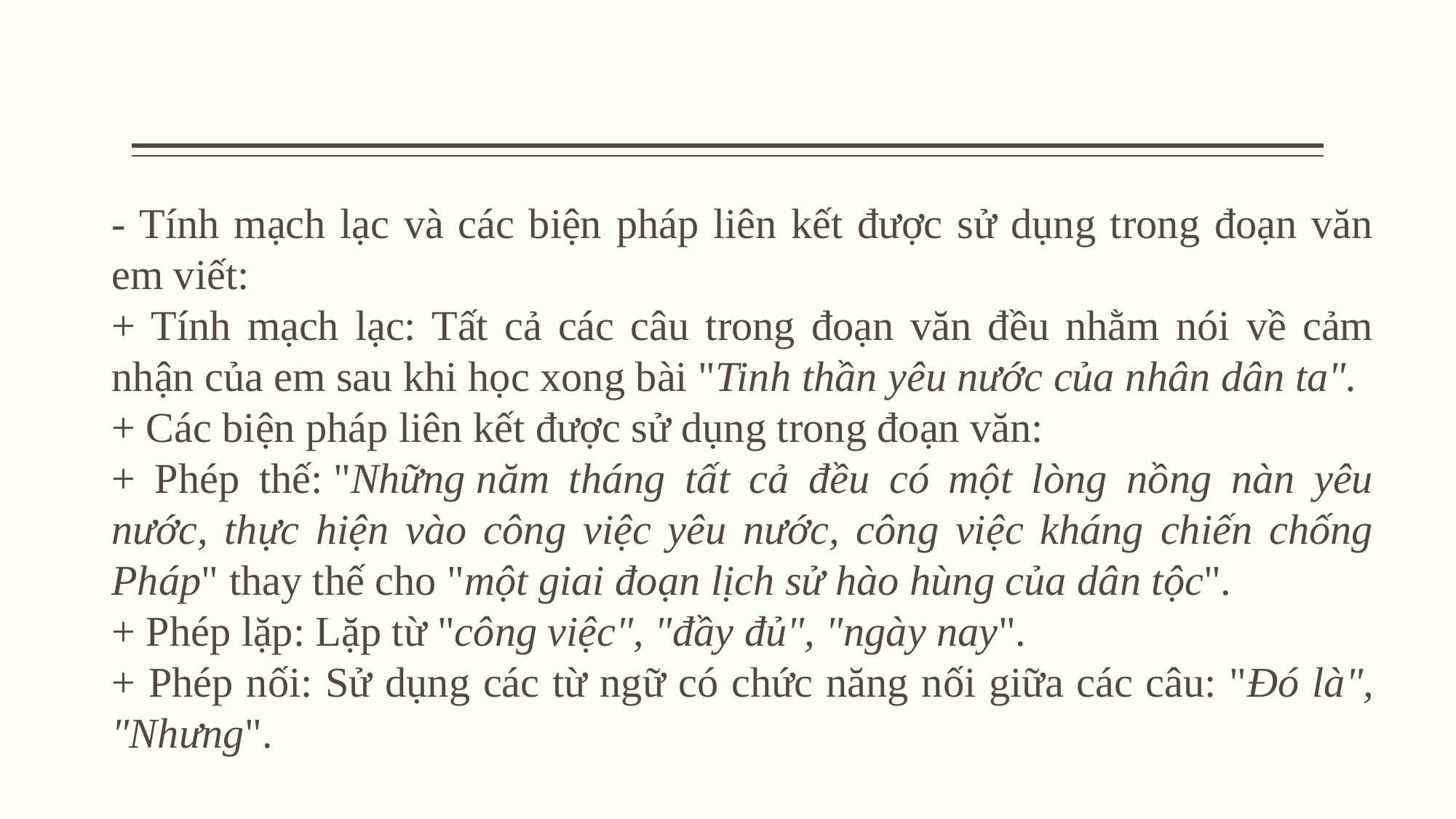

- Tính mạch lạc và các biện pháp liên kết được sử dụng trong đoạn văn em viết:
+ Tính mạch lạc: Tất cả các câu trong đoạn văn đều nhằm nói về cảm nhận của em sau khi học xong bài "Tinh thần yêu nước của nhân dân ta".
+ Các biện pháp liên kết được sử dụng trong đoạn văn:
+ Phép thế: "Những năm tháng tất cả đều có một lòng nồng nàn yêu nước, thực hiện vào công việc yêu nước, công việc kháng chiến chống Pháp" thay thế cho "một giai đoạn lịch sử hào hùng của dân tộc".
+ Phép lặp: Lặp từ "công việc", "đầy đủ", "ngày nay".
+ Phép nối: Sử dụng các từ ngữ có chức năng nối giữa các câu: "Đó là", "Nhưng".